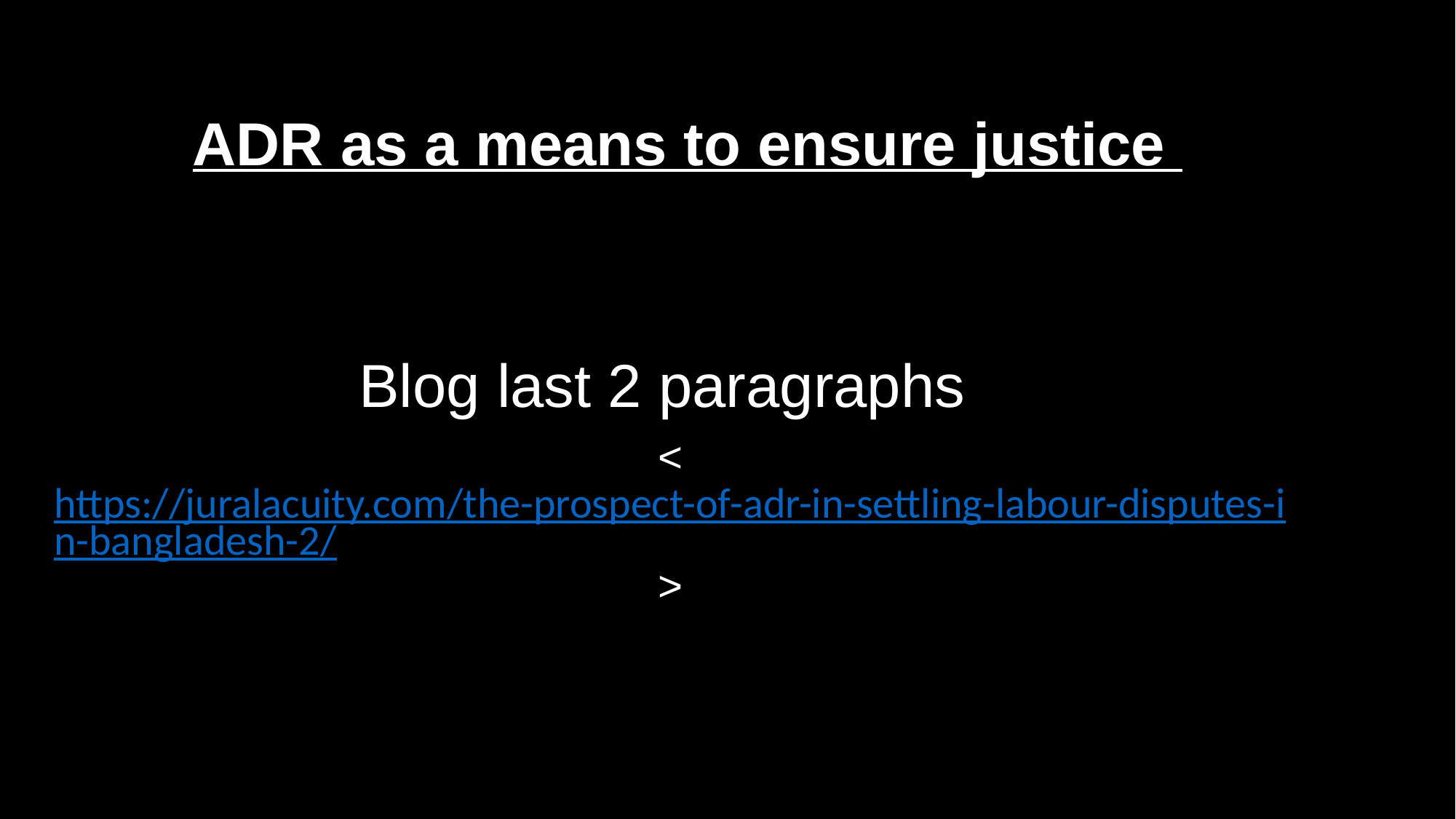

ADR as a means to ensure justice

Blog last 2 paragraphs
<https://juralacuity.com/the-prospect-of-adr-in-settling-labour-disputes-in-bangladesh-2/>